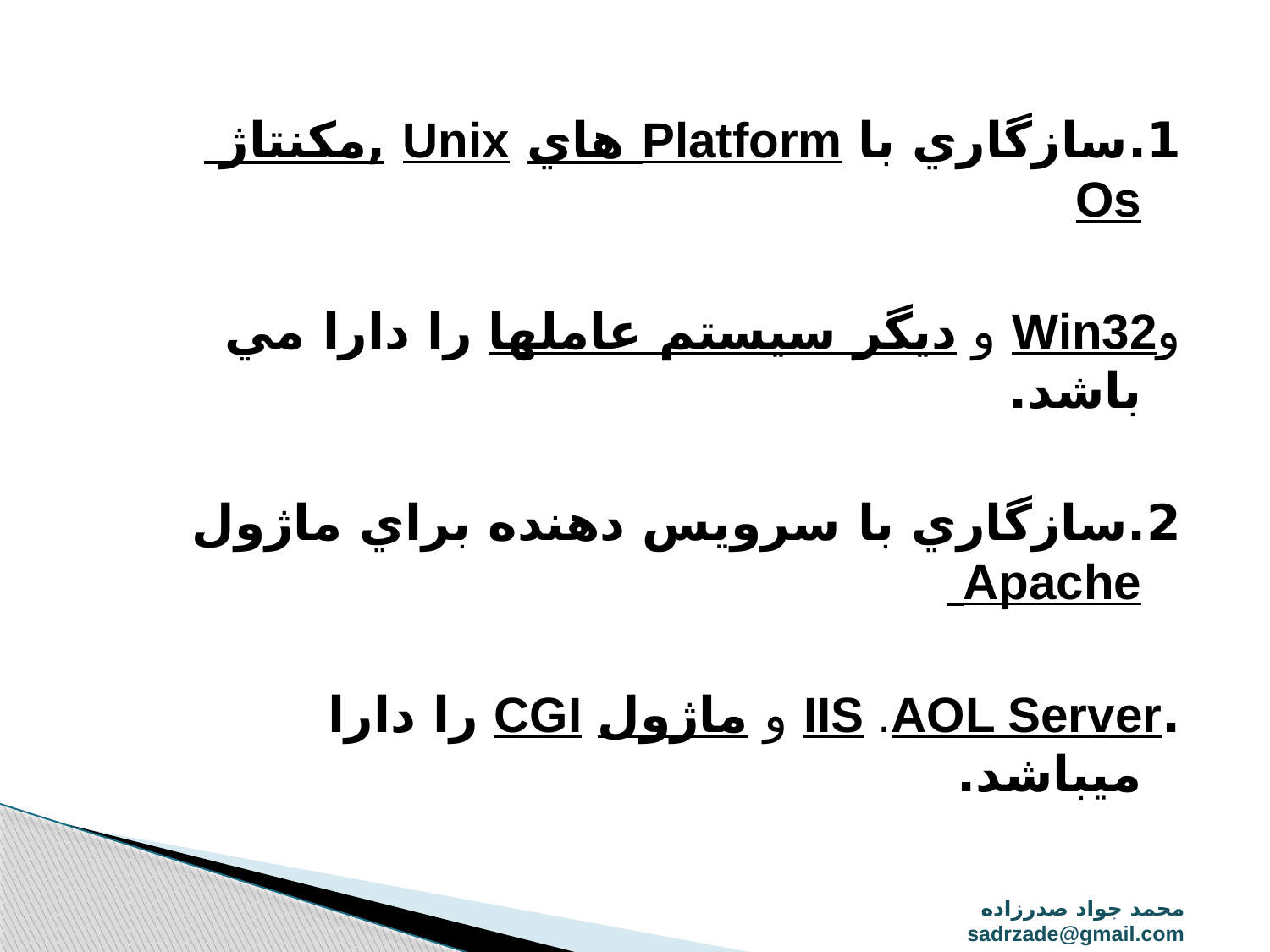

1.سازگاري با Platform هاي Unix ,مکنتاژ  Os

وWin32 و ديگر سيستم عاملها را دارا مي باشد.

2.سازگاري با سرويس دهنده براي ماژول Apache

.IIS .AOL Server و ماژول CGI را دارا ميباشد.
محمد جواد صدرزاده sadrzade@gmail.com